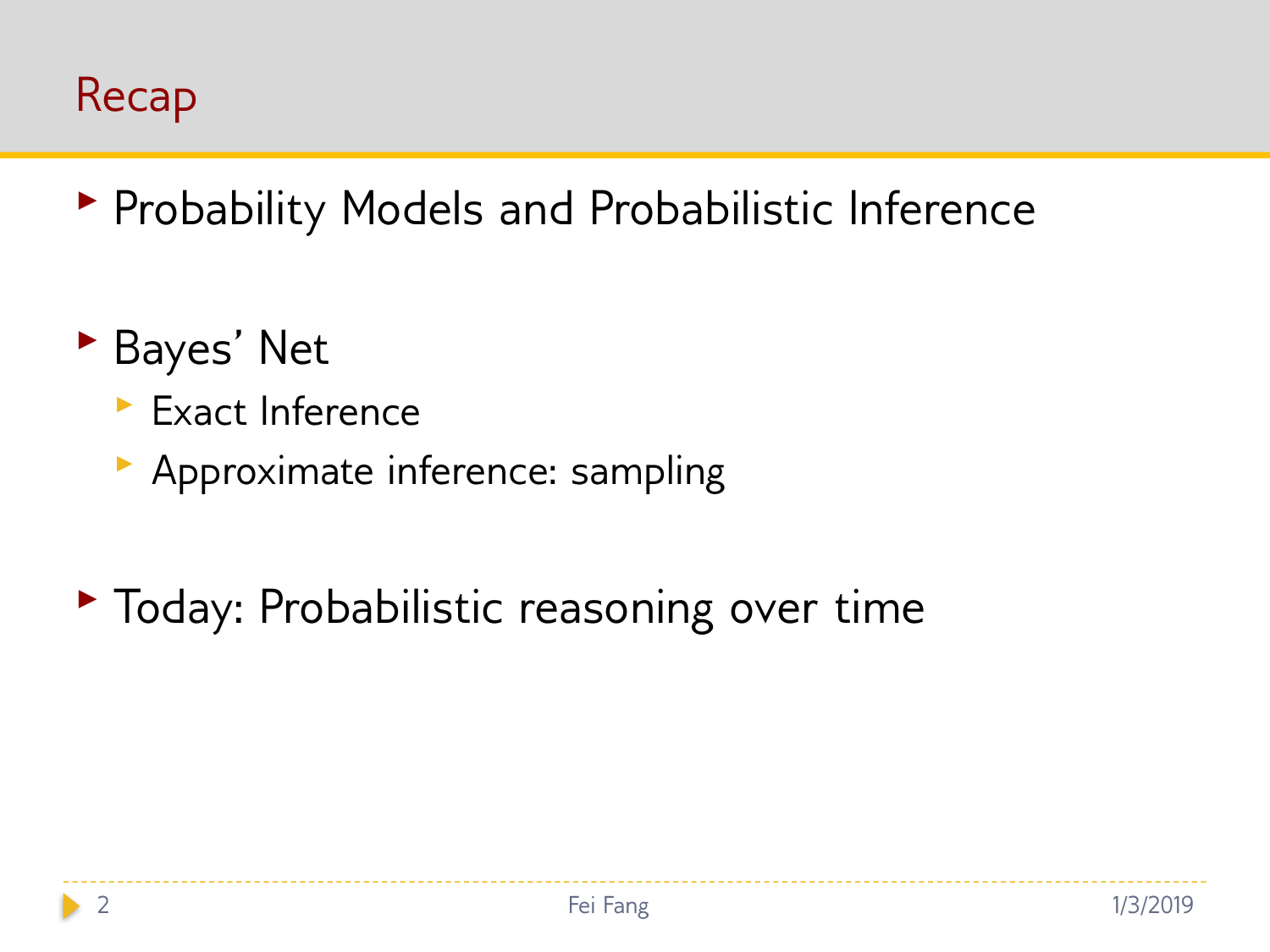

# Recap
Probability Models and Probabilistic Inference

Bayes’ Net
Exact Inference
Approximate inference: sampling

Today: Probabilistic reasoning over time
2
Fei Fang
1/3/2019